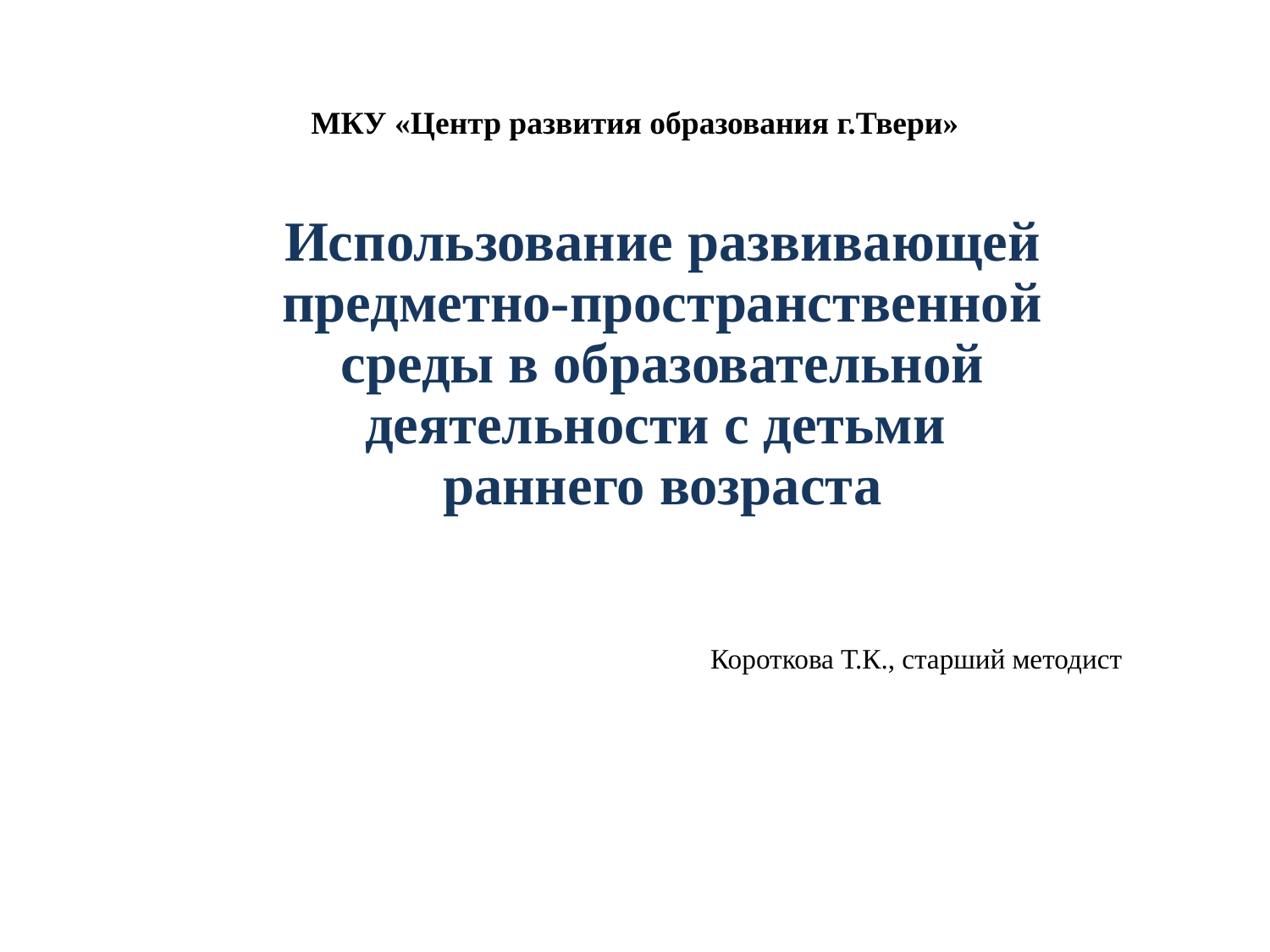

# МКУ «Центр развития образования г.Твери»
Использование развивающей предметно-пространственной среды в образовательной деятельности с детьми
раннего возраста

Короткова Т.К., старший методист